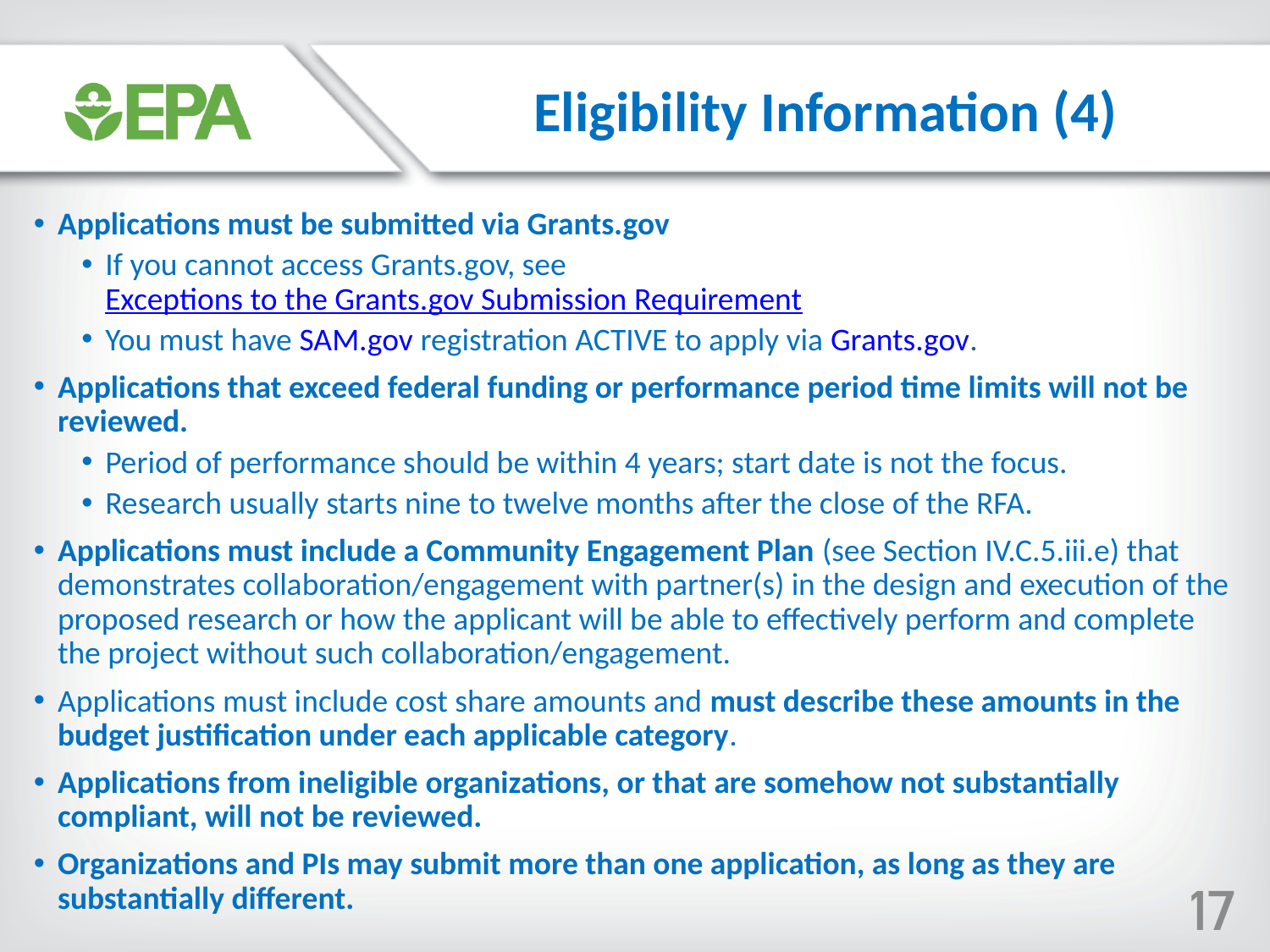

Eligibility Information (4)
Applications must be submitted via Grants.gov
If you cannot access Grants.gov, see Exceptions to the Grants.gov Submission Requirement
You must have SAM.gov registration ACTIVE to apply via Grants.gov.
Applications that exceed federal funding or performance period time limits will not be reviewed.
Period of performance should be within 4 years; start date is not the focus.
Research usually starts nine to twelve months after the close of the RFA.
Applications must include a Community Engagement Plan (see Section IV.C.5.iii.e) that demonstrates collaboration/engagement with partner(s) in the design and execution of the proposed research or how the applicant will be able to effectively perform and complete the project without such collaboration/engagement.
Applications must include cost share amounts and must describe these amounts in the budget justification under each applicable category.
Applications from ineligible organizations, or that are somehow not substantially compliant, will not be reviewed.
Organizations and PIs may submit more than one application, as long as they are substantially different.

17